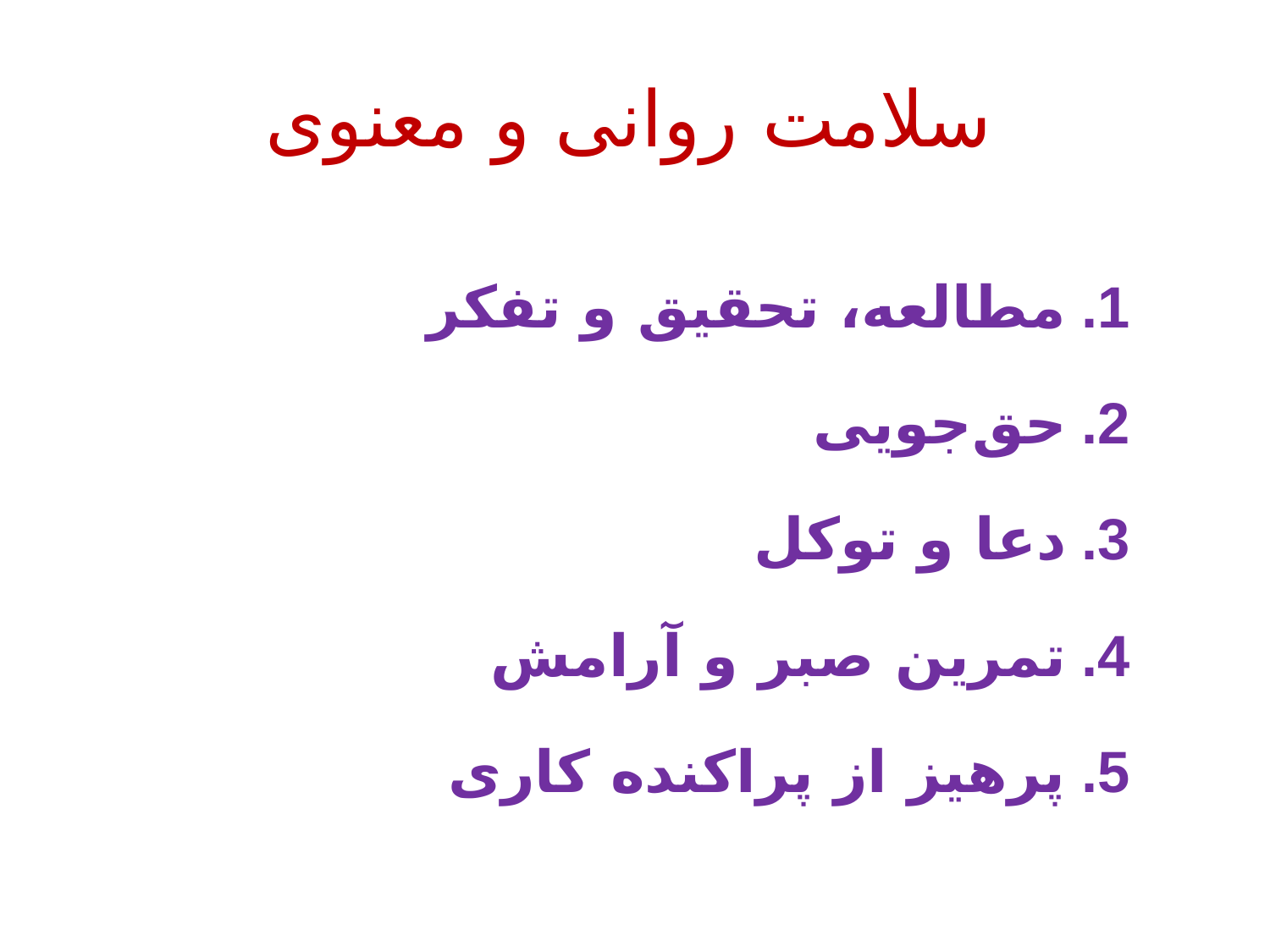

# سلامت روانی و معنوی
مطالعه، تحقیق و تفکر
حق‌جویی
دعا و توکل
تمرین صبر و آرامش
پرهیز از پراکنده کاری